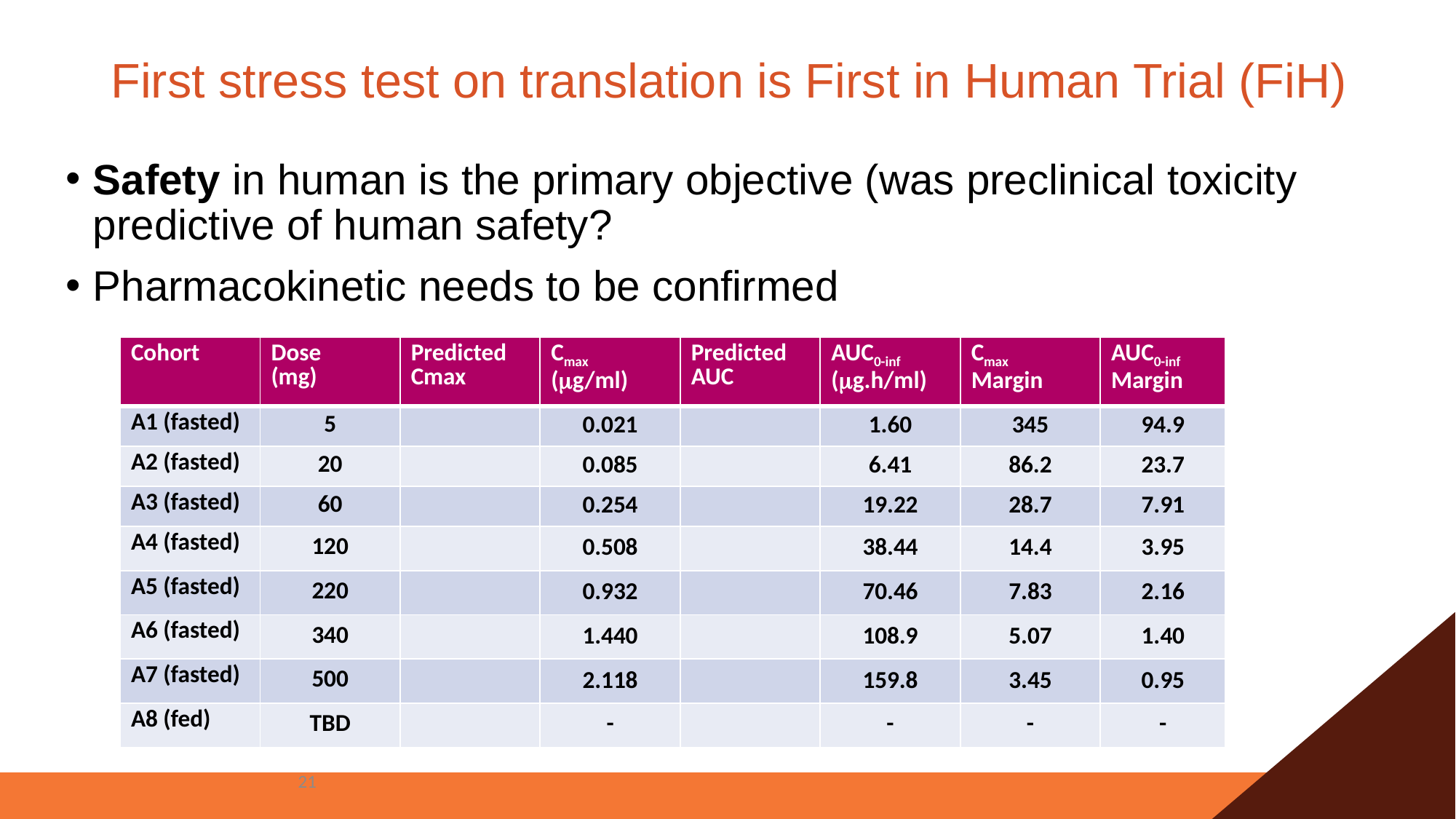

# First stress test on translation is First in Human Trial (FiH)
Safety in human is the primary objective (was preclinical toxicity predictive of human safety?
Pharmacokinetic needs to be confirmed
| Cohort | Dose (mg) | Predicted Cmax | Cmax (μg/ml) | Predicted AUC | AUC0-inf (μg.h/ml) | Cmax Margin | AUC0-inf Margin |
| --- | --- | --- | --- | --- | --- | --- | --- |
| A1 (fasted) | 5 |  | 0.021 |  | 1.60 | 345 | 94.9 |
| A2 (fasted) | 20 |  | 0.085 |  | 6.41 | 86.2 | 23.7 |
| A3 (fasted) | 60 |  | 0.254 |  | 19.22 | 28.7 | 7.91 |
| A4 (fasted) | 120 |  | 0.508 |  | 38.44 | 14.4 | 3.95 |
| A5 (fasted) | 220 |  | 0.932 |  | 70.46 | 7.83 | 2.16 |
| A6 (fasted) | 340 |  | 1.440 |  | 108.9 | 5.07 | 1.40 |
| A7 (fasted) | 500 |  | 2.118 |  | 159.8 | 3.45 | 0.95 |
| A8 (fed) | TBD |  | - |  | - | - | - |
21